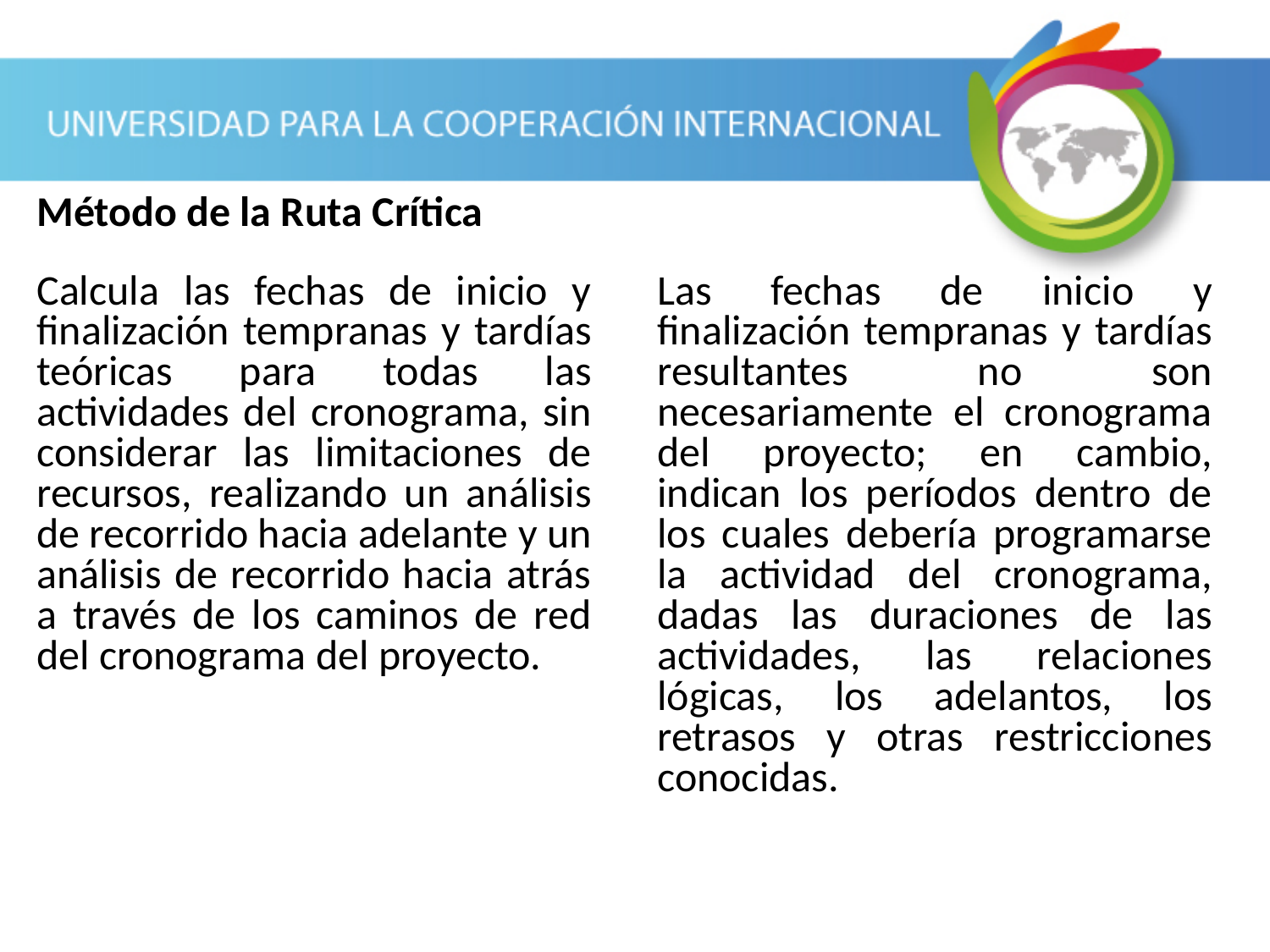

Método de la Ruta Crítica
Calcula las fechas de inicio y finalización tempranas y tardías teóricas para todas las actividades del cronograma, sin considerar las limitaciones de recursos, realizando un análisis de recorrido hacia adelante y un análisis de recorrido hacia atrás a través de los caminos de red del cronograma del proyecto.

Las fechas de inicio y finalización tempranas y tardías resultantes no son necesariamente el cronograma del proyecto; en cambio, indican los períodos dentro de los cuales debería programarse la actividad del cronograma, dadas las duraciones de las actividades, las relaciones lógicas, los adelantos, los retrasos y otras restricciones conocidas.